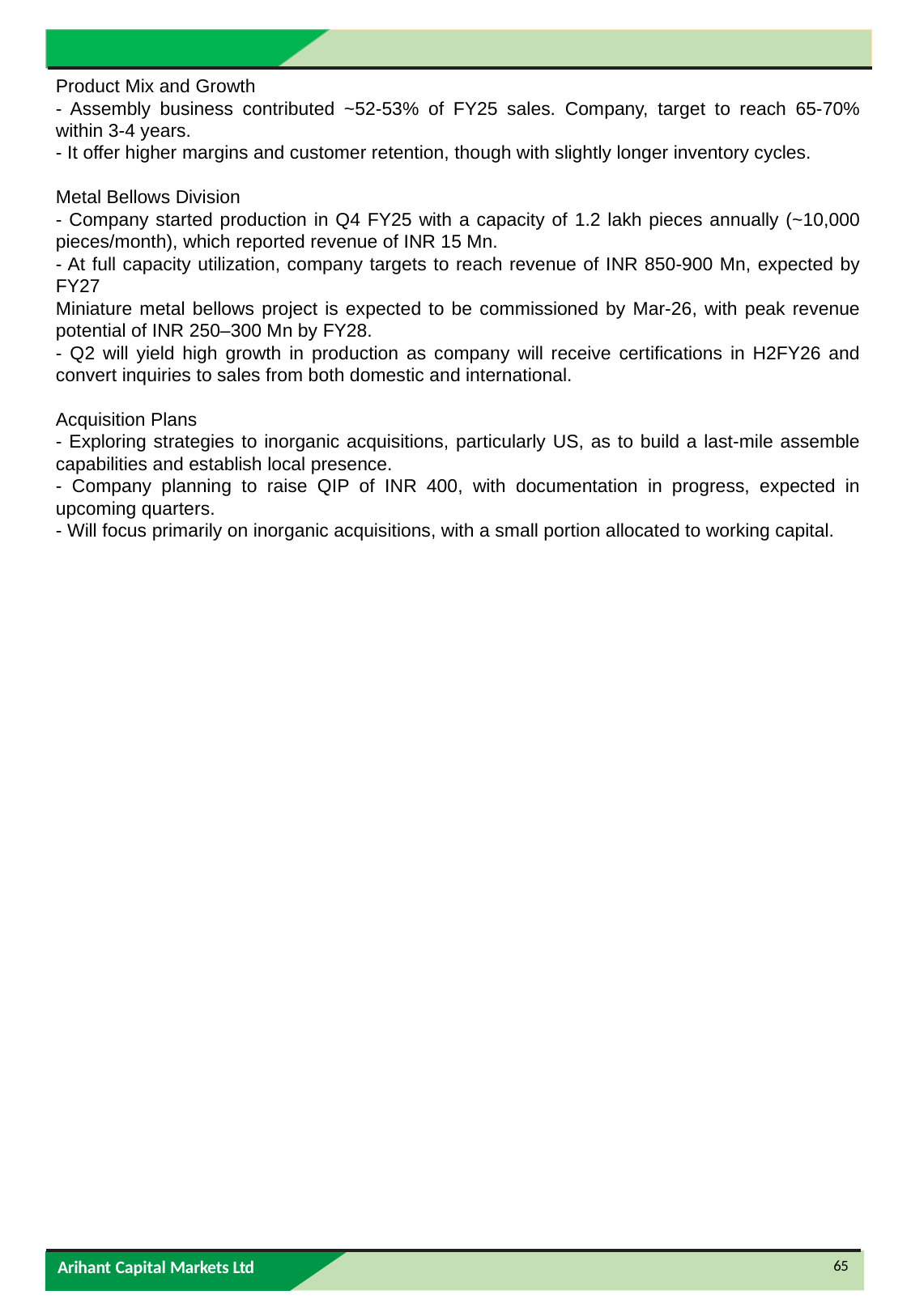

Product Mix and Growth
- Assembly business contributed ~52-53% of FY25 sales. Company, target to reach 65-70% within 3-4 years.
- It offer higher margins and customer retention, though with slightly longer inventory cycles.

Metal Bellows Division
- Company started production in Q4 FY25 with a capacity of 1.2 lakh pieces annually (~10,000 pieces/month), which reported revenue of INR 15 Mn.
- At full capacity utilization, company targets to reach revenue of INR 850-900 Mn, expected by FY27
Miniature metal bellows project is expected to be commissioned by Mar-26, with peak revenue potential of INR 250–300 Mn by FY28.
- Q2 will yield high growth in production as company will receive certifications in H2FY26 and convert inquiries to sales from both domestic and international.

Acquisition Plans
- Exploring strategies to inorganic acquisitions, particularly US, as to build a last-mile assemble capabilities and establish local presence.
- Company planning to raise QIP of INR 400, with documentation in progress, expected in upcoming quarters.
- Will focus primarily on inorganic acquisitions, with a small portion allocated to working capital.
65
Arihant Capital Markets Ltd